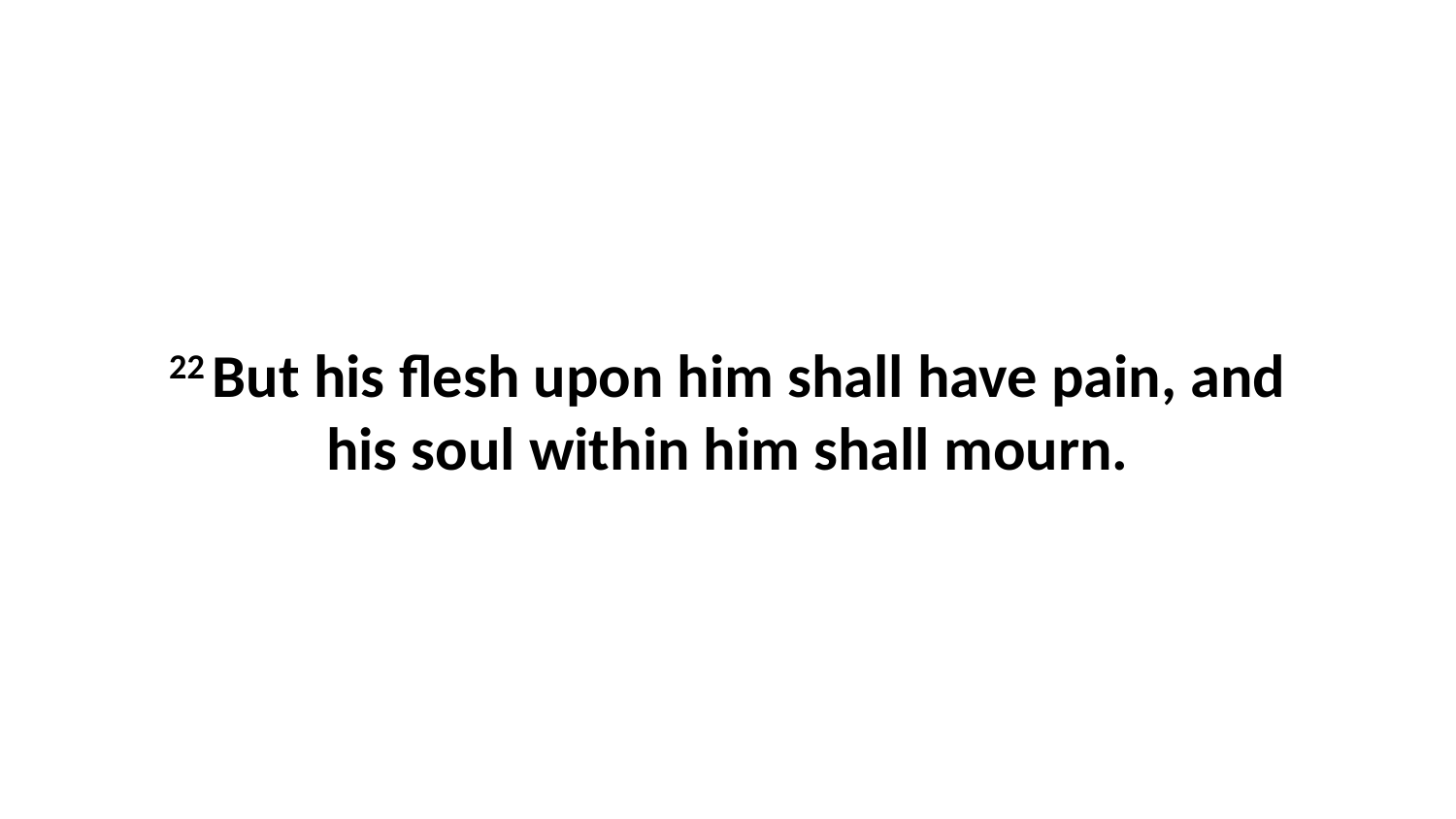

22 But his flesh upon him shall have pain, and his soul within him shall mourn.